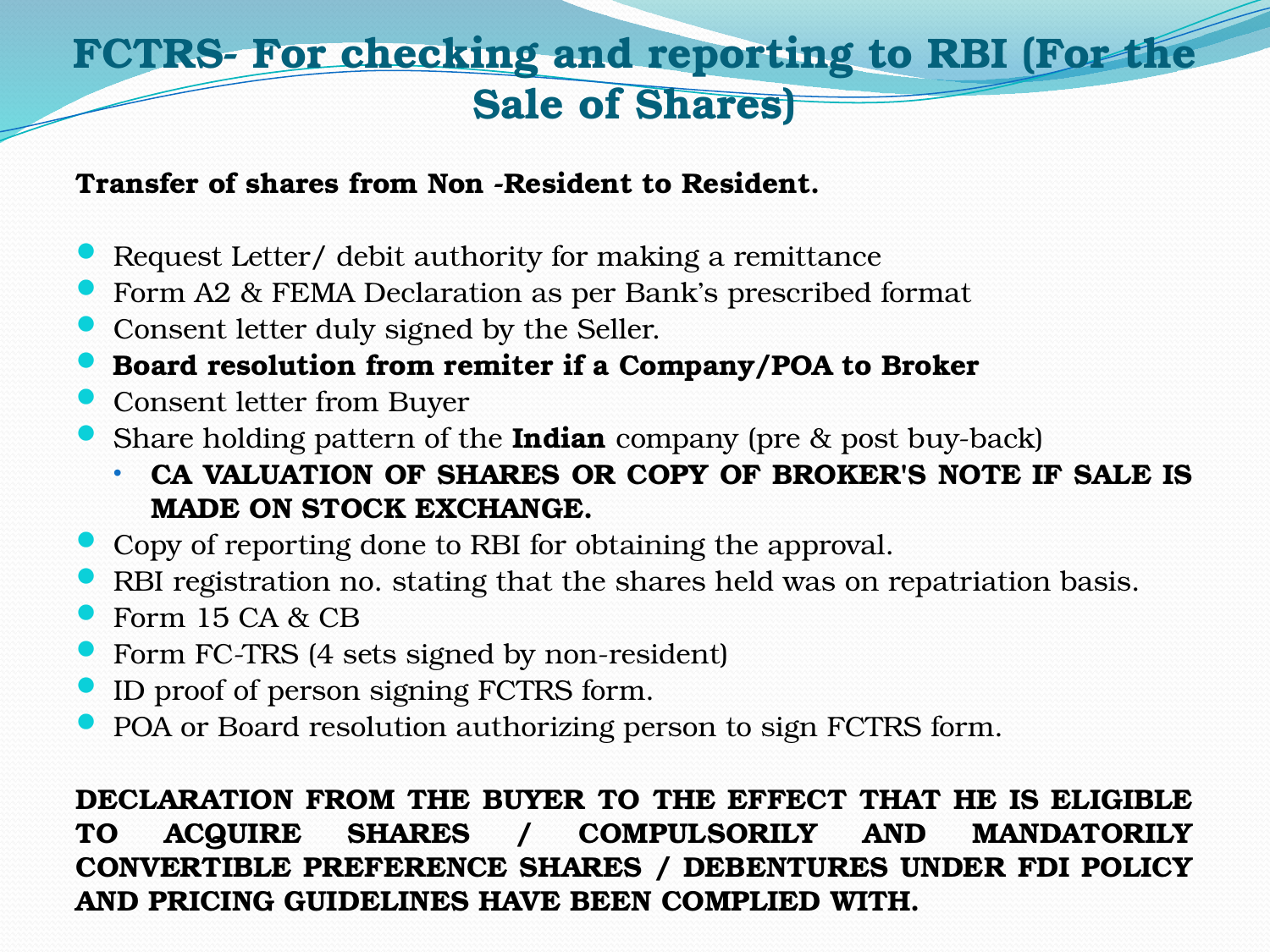

# FCTRS- For checking and reporting to RBI (For the Sale of Shares)
Transfer of shares from Non -Resident to Resident.

Request Letter/ debit authority for making a remittance
Form A2 & FEMA Declaration as per Bank’s prescribed format
Consent letter duly signed by the Seller.
Board resolution from remiter if a Company/POA to Broker
Consent letter from Buyer
Share holding pattern of the Indian company (pre & post buy-back)
CA VALUATION OF SHARES OR COPY OF BROKER'S NOTE IF SALE IS MADE ON STOCK EXCHANGE.
Copy of reporting done to RBI for obtaining the approval.
RBI registration no. stating that the shares held was on repatriation basis.
Form 15 CA & CB
Form FC-TRS (4 sets signed by non-resident)
ID proof of person signing FCTRS form.
POA or Board resolution authorizing person to sign FCTRS form.

DECLARATION FROM THE BUYER TO THE EFFECT THAT HE IS ELIGIBLE TO ACQUIRE SHARES / COMPULSORILY AND MANDATORILY CONVERTIBLE PREFERENCE SHARES / DEBENTURES UNDER FDI POLICY AND PRICING GUIDELINES HAVE BEEN COMPLIED WITH.